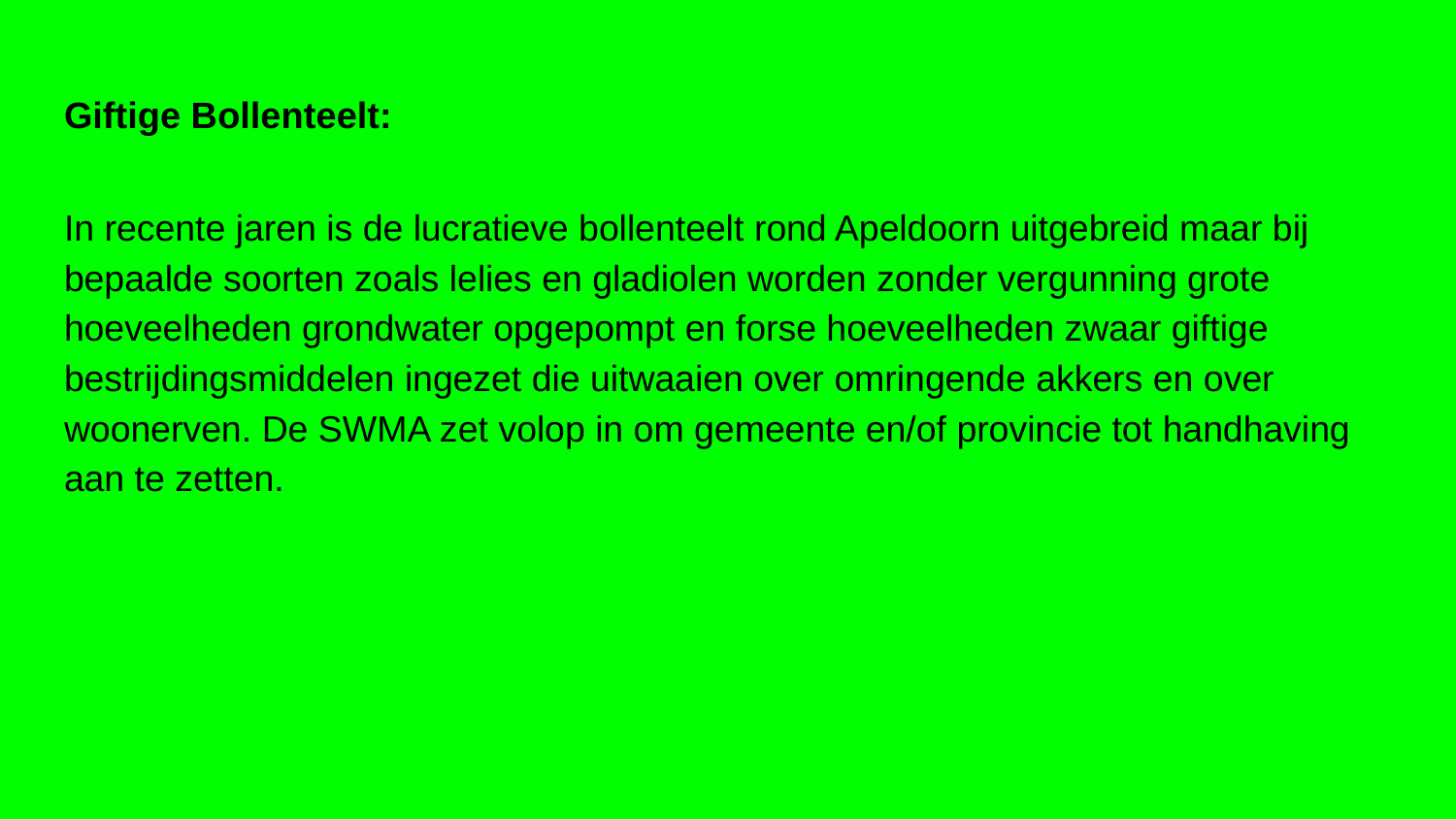

# Giftige Bollenteelt:

In recente jaren is de lucratieve bollenteelt rond Apeldoorn uitgebreid maar bij bepaalde soorten zoals lelies en gladiolen worden zonder vergunning grote hoeveelheden grondwater opgepompt en forse hoeveelheden zwaar giftige bestrijdingsmiddelen ingezet die uitwaaien over omringende akkers en over woonerven. De SWMA zet volop in om gemeente en/of provincie tot handhaving aan te zetten.